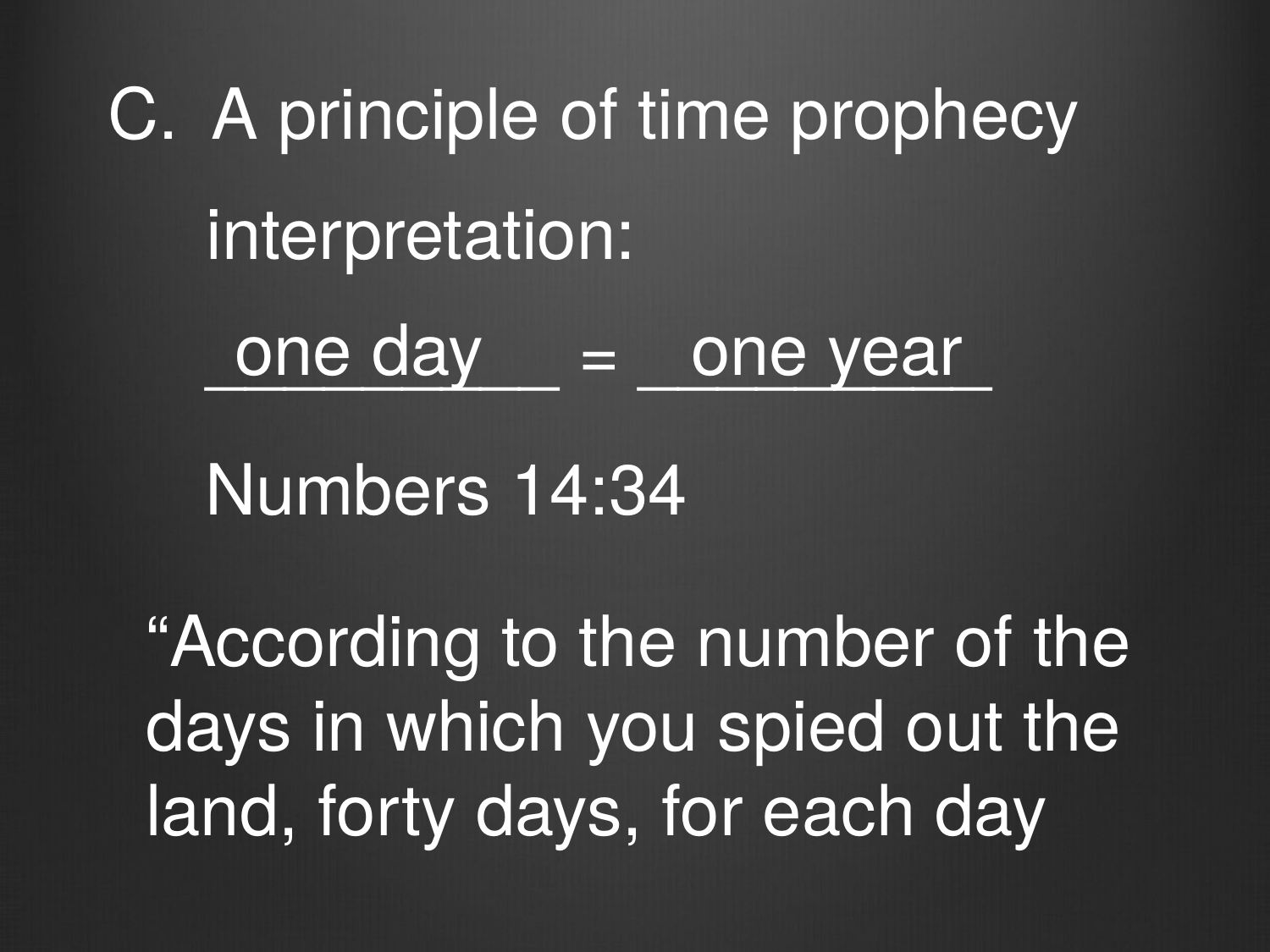

#
A principle of time prophecy
     interpretation:
     _________ = _________
one day
one year
Numbers 14:34
“According to the number of the
days in which you spied out the land, forty days, for each day